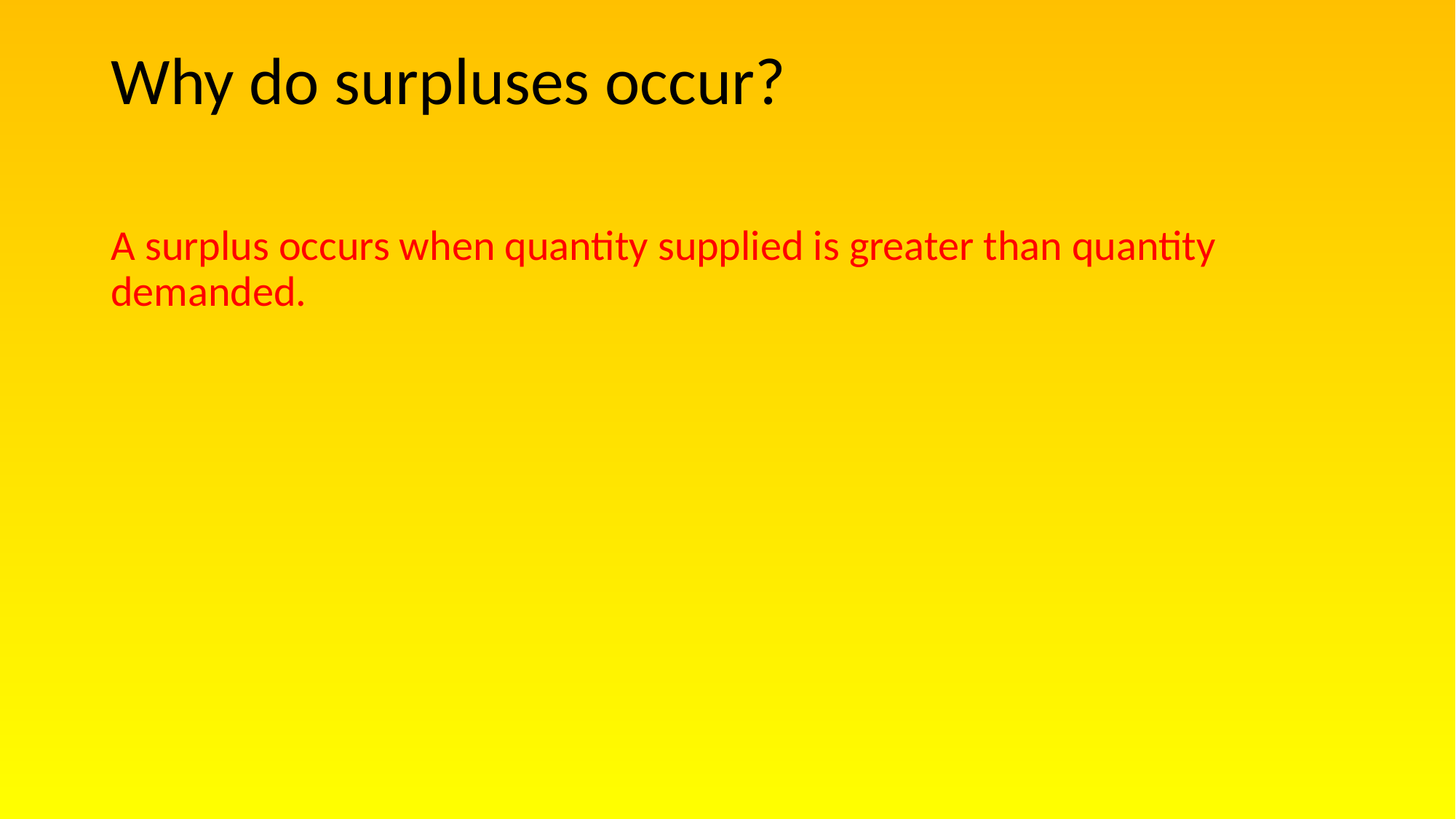

# Why do surpluses occur?
A surplus occurs when quantity supplied is greater than quantity demanded.